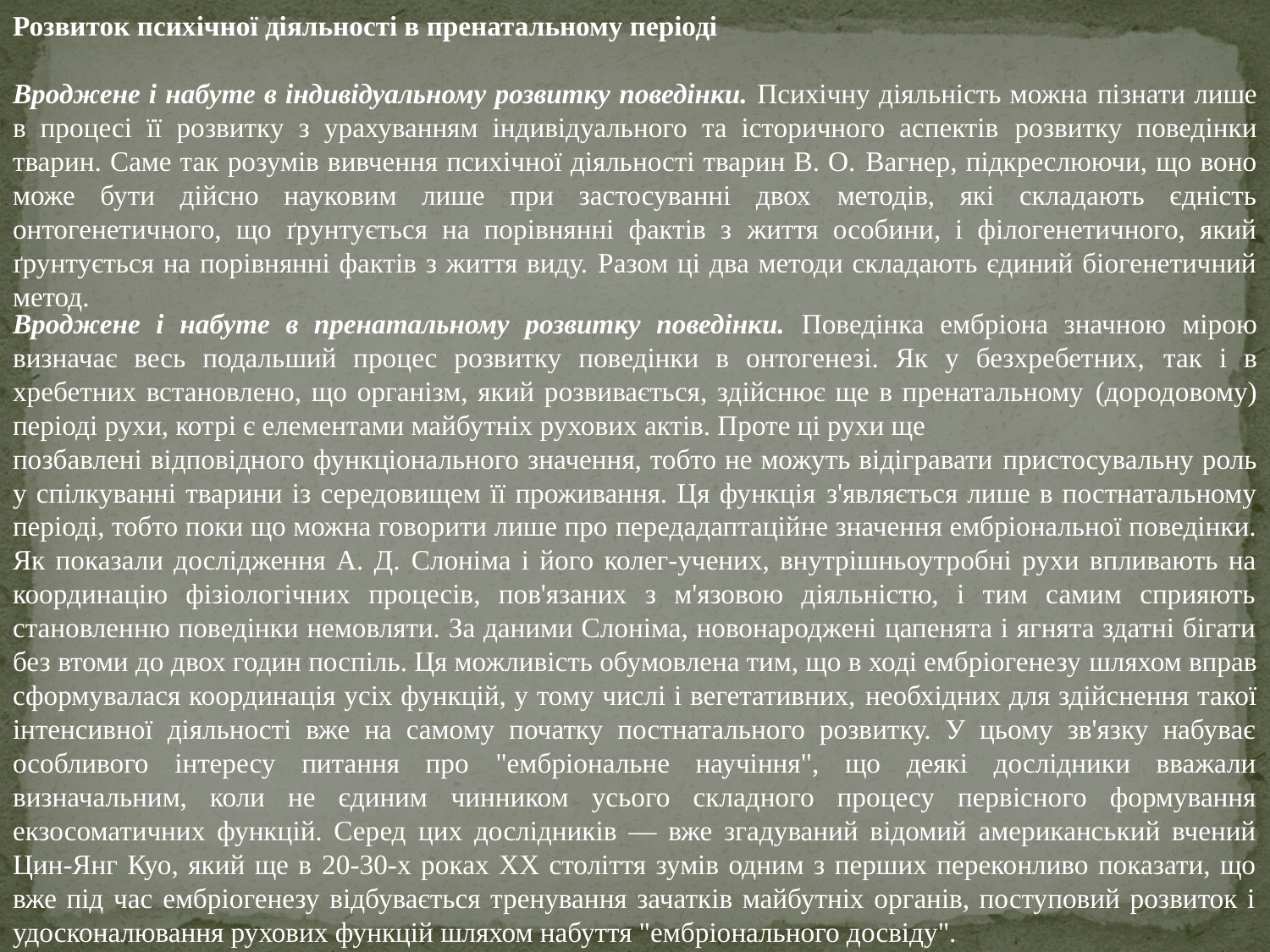

Розвиток психічної діяльності в пренатальному періоді

Вроджене і набуте в індивідуальному розвитку поведінки. Психічну діяльність можна пізнати лише в процесі її розвитку з урахуванням індивідуального та історичного аспектів розвитку поведінки тварин. Саме так розумів вивчення психічної діяльності тварин В. О. Вагнер, підкреслюючи, що воно може бути дійсно науковим лише при застосуванні двох методів, які складають єдність онтогенетичного, що ґрунтується на порівнянні фактів з життя особини, і філогенетичного, який ґрунтується на порівнянні фактів з життя виду. Разом ці два методи складають єдиний біогенетичний метод.
Вроджене і набуте в пренатальному розвитку поведінки. Поведінка ембріона значною мірою визначає весь подальший процес розвитку поведінки в онтогенезі. Як у безхребетних, так і в хребетних встановлено, що організм, який розвивається, здійснює ще в пренатальному (дородовому) періоді рухи, котрі є елементами майбутніх рухових актів. Проте ці рухи ще
позбавлені відповідного функціонального значення, тобто не можуть відігравати пристосувальну роль у спілкуванні тварини із середовищем її проживання. Ця функція з'являється лише в постнатальному періоді, тобто поки що можна говорити лише про передадаптаційне значення ембріональної поведінки. Як показали дослідження А. Д. Слоніма і його колег-учених, внутрішньоутробні рухи впливають на координацію фізіологічних процесів, пов'язаних з м'язовою діяльністю, і тим самим сприяють становленню поведінки немовляти. За даними Слоніма, новонароджені цапенята і ягнята здатні бігати без втоми до двох годин поспіль. Ця можливість обумовлена тим, що в ході ембріогенезу шляхом вправ сформувалася координація усіх функцій, у тому числі і вегетативних, необхідних для здійснення такої інтенсивної діяльності вже на самому початку постнатального розвитку. У цьому зв'язку набуває особливого інтересу питання про "ембріональне научіння", що деякі дослідники вважали визначальним, коли не єдиним чинником усього складного процесу первісного формування екзосоматичних функцій. Серед цих дослідників — вже згадуваний відомий американський вчений Цин-Янг Куо, який ще в 20-30-х роках XX століття зумів одним з перших переконливо показати, що вже під час ембріогенезу відбувається тренування зачатків майбутніх органів, поступовий розвиток і удосконалювання рухових функцій шляхом набуття "ембріонального досвіду".